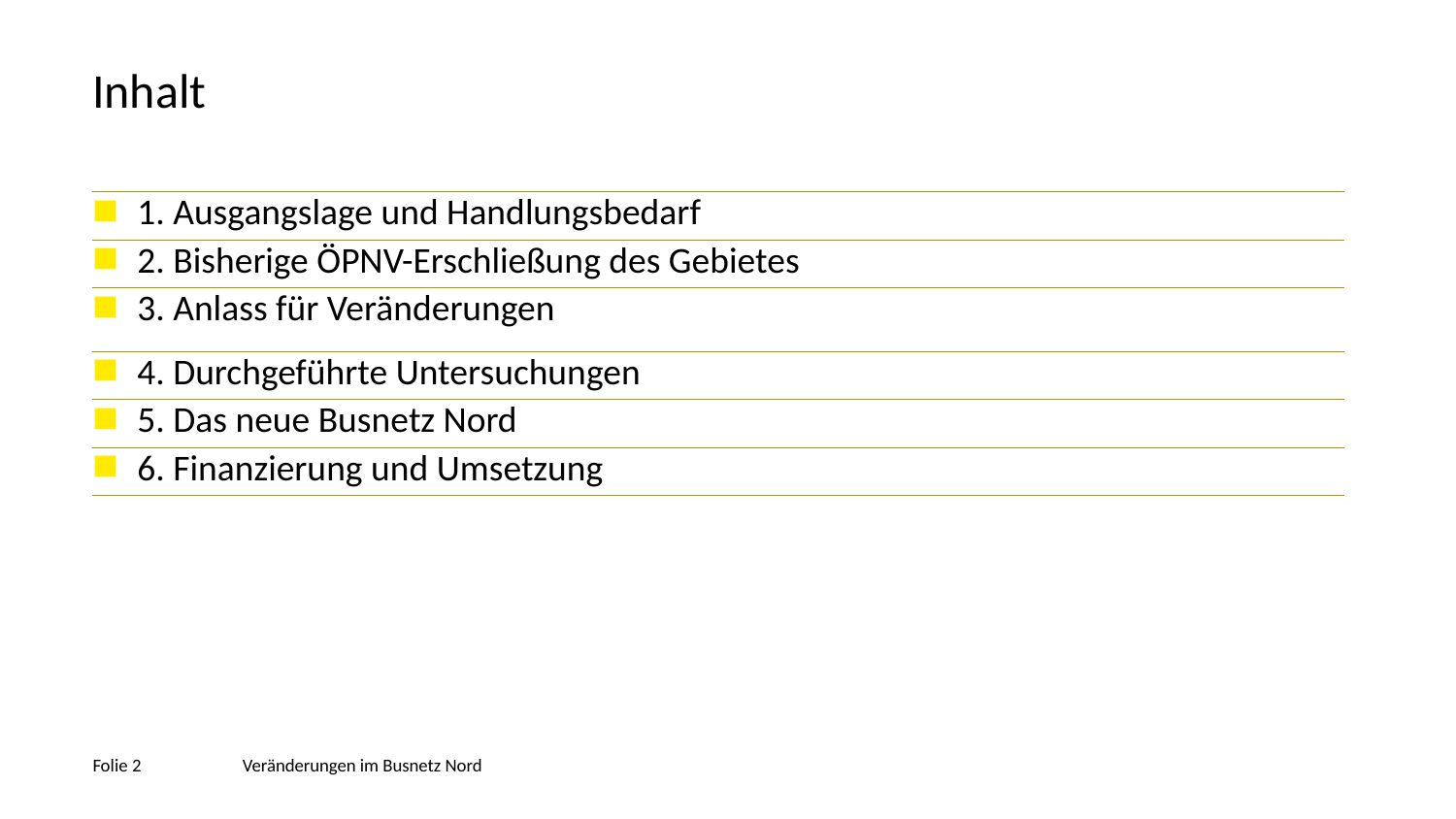

Inhalt
| 1. Ausgangslage und Handlungsbedarf |
| --- |
| 2. Bisherige ÖPNV-Erschließung des Gebietes |
| 3. Anlass für Veränderungen |
| 4. Durchgeführte Untersuchungen |
| 5. Das neue Busnetz Nord |
| 6. Finanzierung und Umsetzung |
Folie 2	 Veränderungen im Busnetz Nord